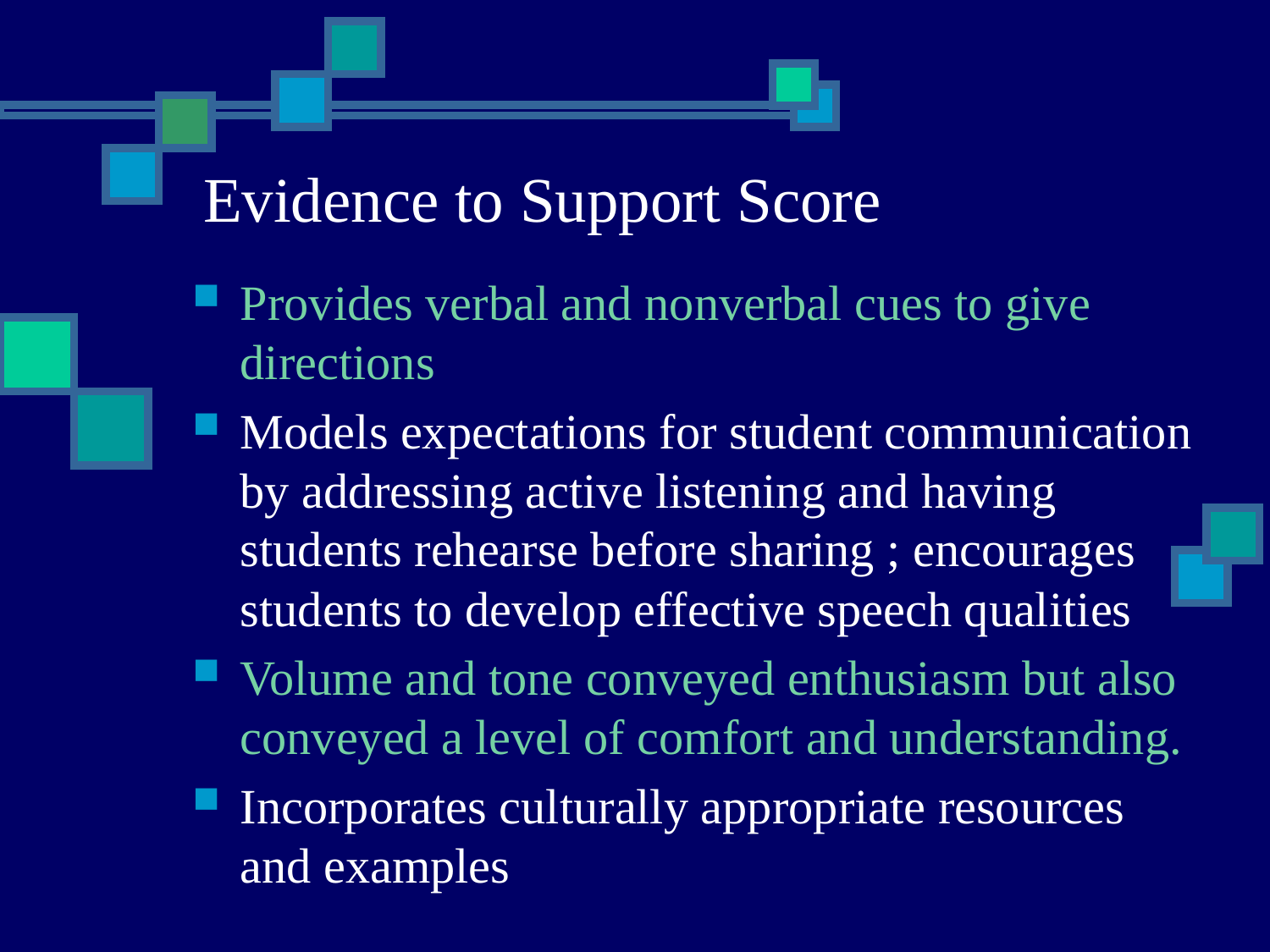

Evidence to Support Score
Provides verbal and nonverbal cues to give directions
Models expectations for student communication by addressing active listening and having students rehearse before sharing ; encourages students to develop effective speech qualities
Volume and tone conveyed enthusiasm but also conveyed a level of comfort and understanding.
Incorporates culturally appropriate resources and examples